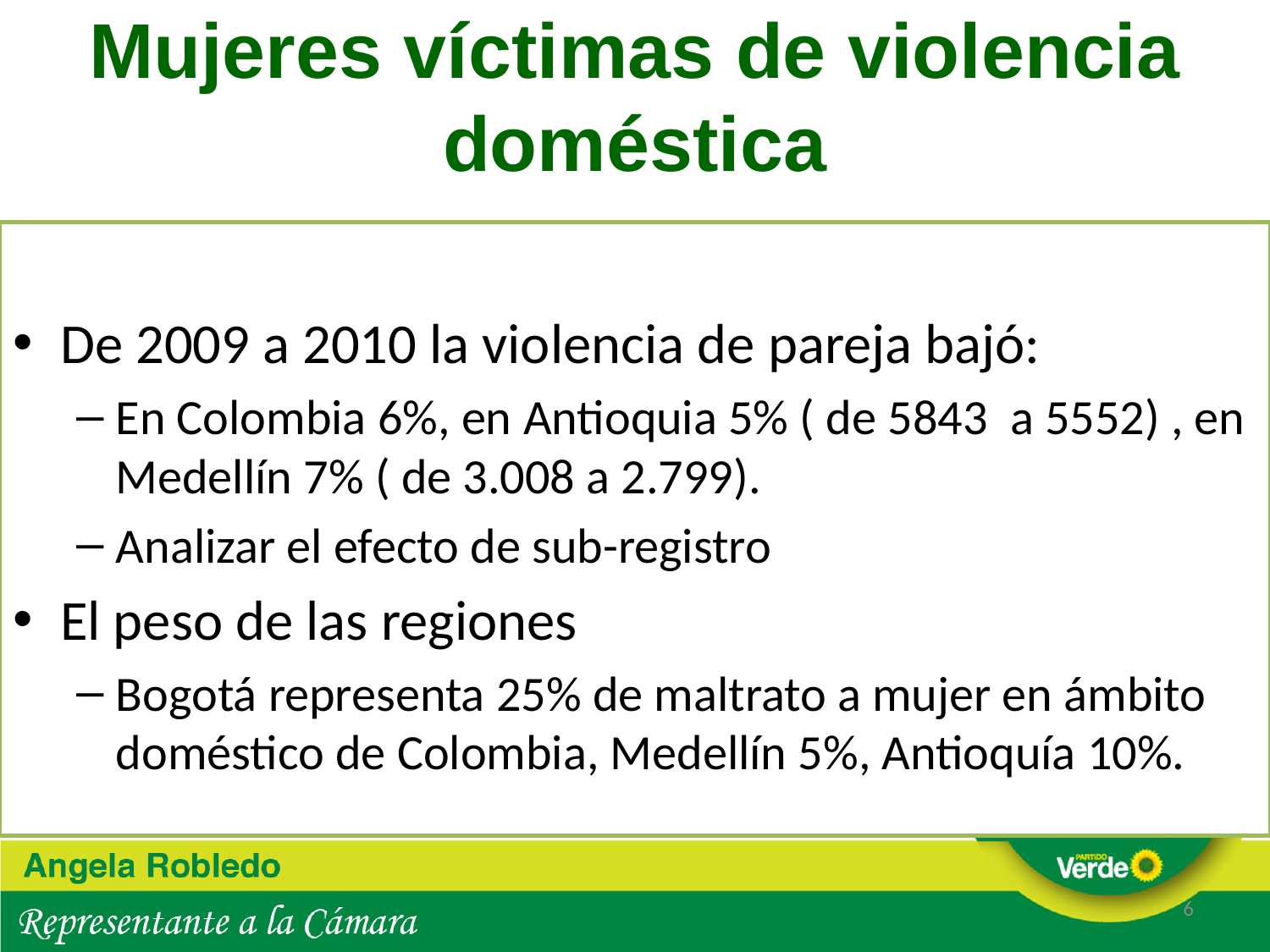

# Mujeres víctimas de violencia doméstica

De 2009 a 2010 la violencia de pareja bajó:
En Colombia 6%, en Antioquia 5% ( de 5843  a 5552) , en Medellín 7% ( de 3.008 a 2.799).
Analizar el efecto de sub-registro
El peso de las regiones
Bogotá representa 25% de maltrato a mujer en ámbito doméstico de Colombia, Medellín 5%, Antioquía 10%.

6